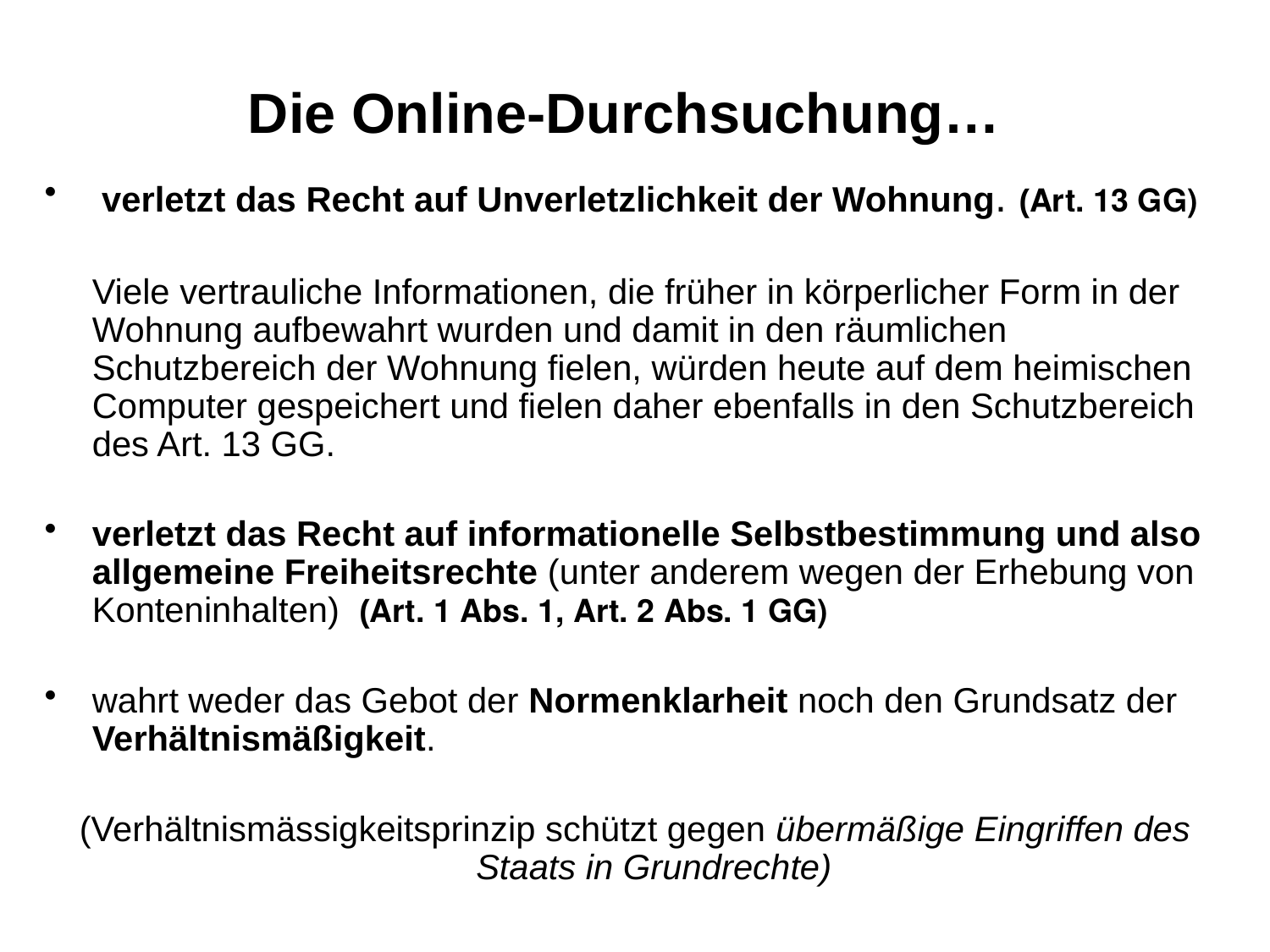

# Die Online-Durchsuchung…
 verletzt das Recht auf Unverletzlichkeit der Wohnung. (Art. 13 GG)

	Viele vertrauliche Informationen, die früher in körperlicher Form in der Wohnung aufbewahrt wurden und damit in den räumlichen Schutzbereich der Wohnung fielen, würden heute auf dem heimischen Computer gespeichert und fielen daher ebenfalls in den Schutzbereich des Art. 13 GG.

verletzt das Recht auf informationelle Selbstbestimmung und also allgemeine Freiheitsrechte (unter anderem wegen der Erhebung von Konteninhalten)  (Art. 1 Abs. 1, Art. 2 Abs. 1 GG)

wahrt weder das Gebot der Normenklarheit noch den Grundsatz der Verhältnismäßigkeit.

(Verhältnismässigkeitsprinzip schützt gegen übermäßige Eingriffen des Staats in Grundrechte)